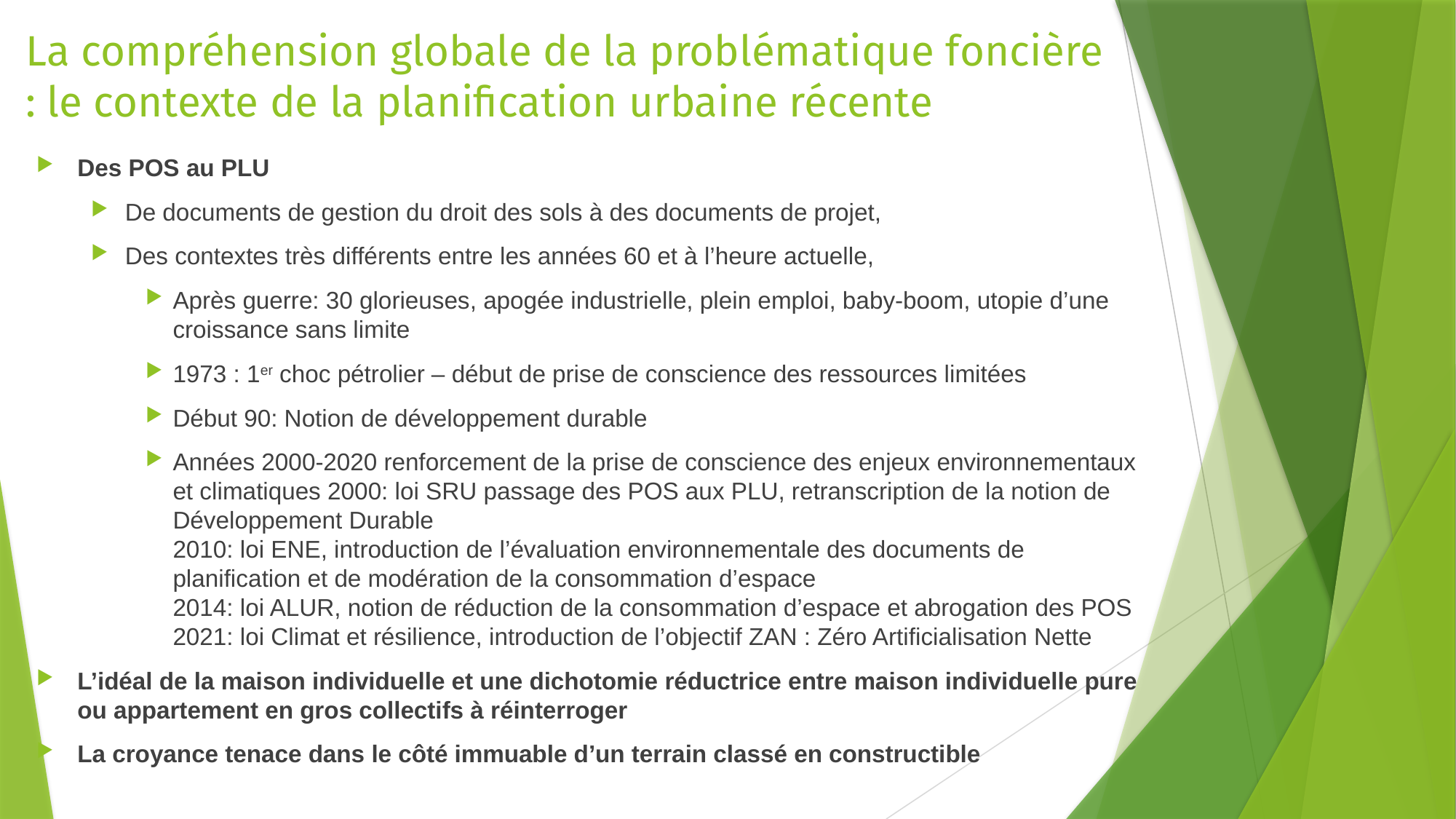

# La compréhension globale de la problématique foncière : le contexte de la planification urbaine récente
Des POS au PLU
De documents de gestion du droit des sols à des documents de projet,
Des contextes très différents entre les années 60 et à l’heure actuelle,
Après guerre: 30 glorieuses, apogée industrielle, plein emploi, baby-boom, utopie d’une croissance sans limite
1973 : 1er choc pétrolier – début de prise de conscience des ressources limitées
Début 90: Notion de développement durable
Années 2000-2020 renforcement de la prise de conscience des enjeux environnementaux et climatiques 2000: loi SRU passage des POS aux PLU, retranscription de la notion de Développement Durable
2010: loi ENE, introduction de l’évaluation environnementale des documents de planification et de modération de la consommation d’espace
2014: loi ALUR, notion de réduction de la consommation d’espace et abrogation des POS
2021: loi Climat et résilience, introduction de l’objectif ZAN : Zéro Artificialisation Nette
L’idéal de la maison individuelle et une dichotomie réductrice entre maison individuelle pure ou appartement en gros collectifs à réinterroger
La croyance tenace dans le côté immuable d’un terrain classé en constructible